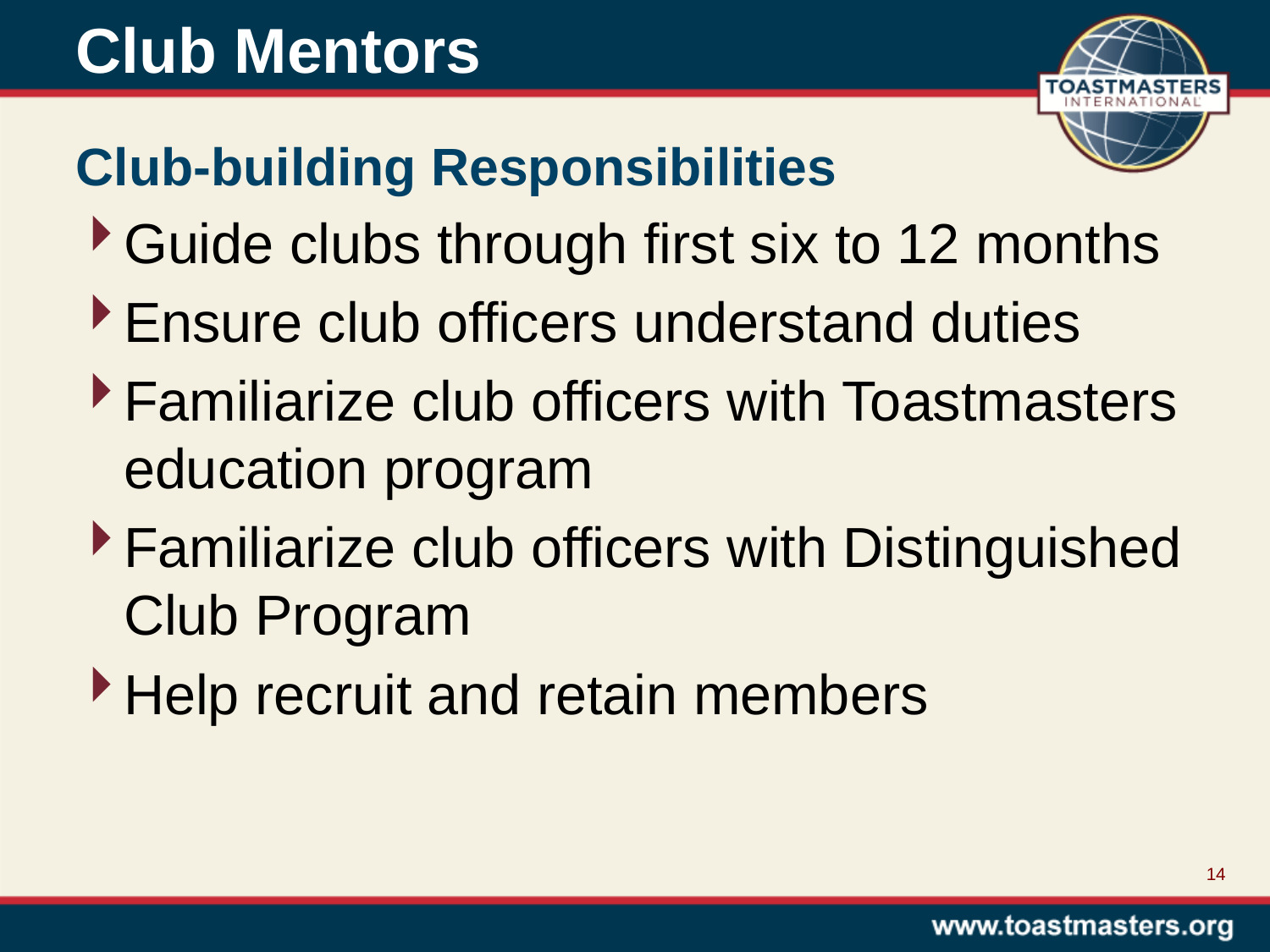

Club Mentors
Club-building Responsibilities
Guide clubs through first six to 12 months
Ensure club officers understand duties
Familiarize club officers with Toastmasters education program
Familiarize club officers with Distinguished Club Program
Help recruit and retain members
14